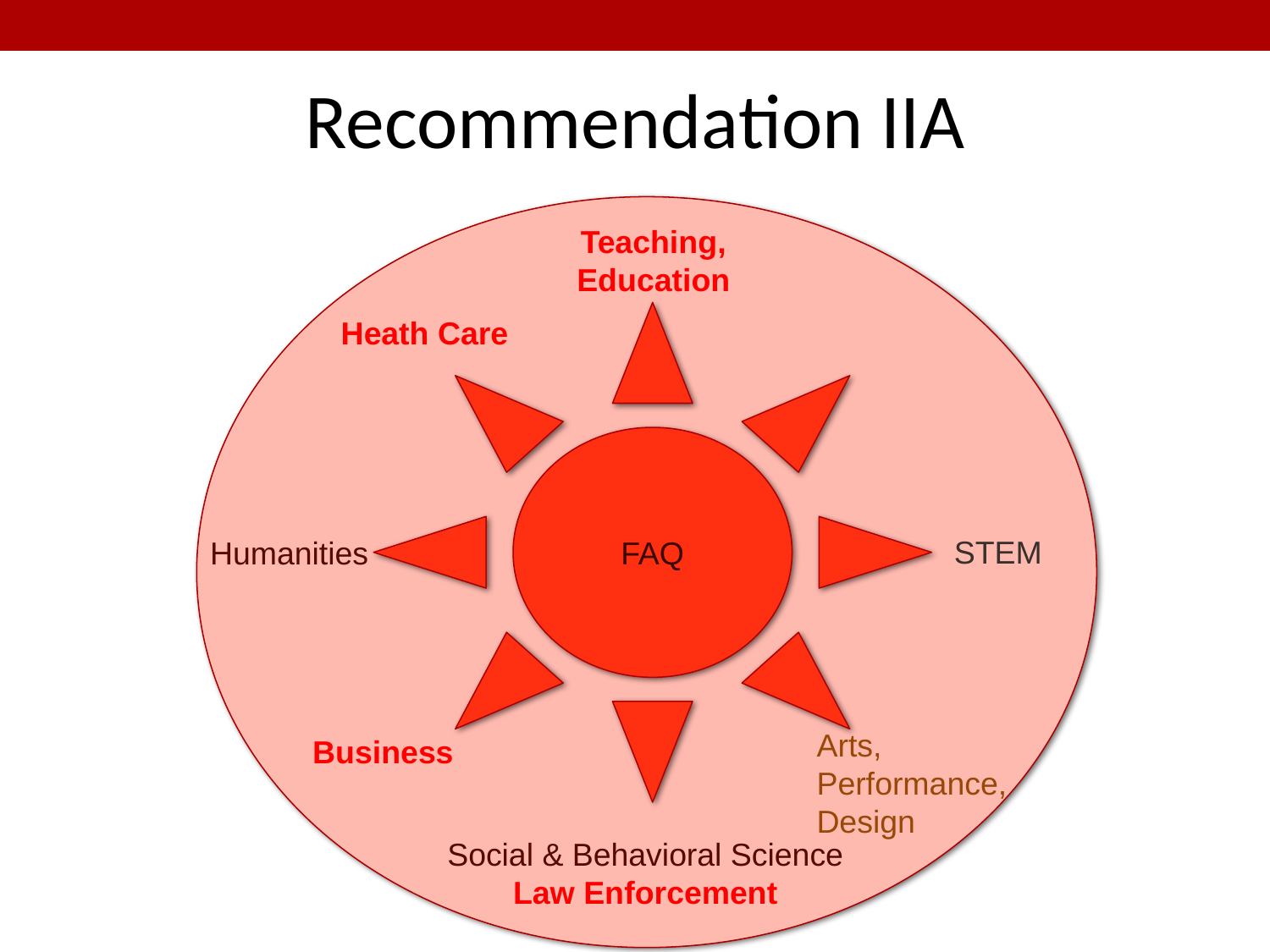

Recommendation IIA
Heath Care
Teaching,
Education
FAQ
STEM
Humanities
Arts, Performance, Design
Business
Social & Behavioral Science
Law Enforcement